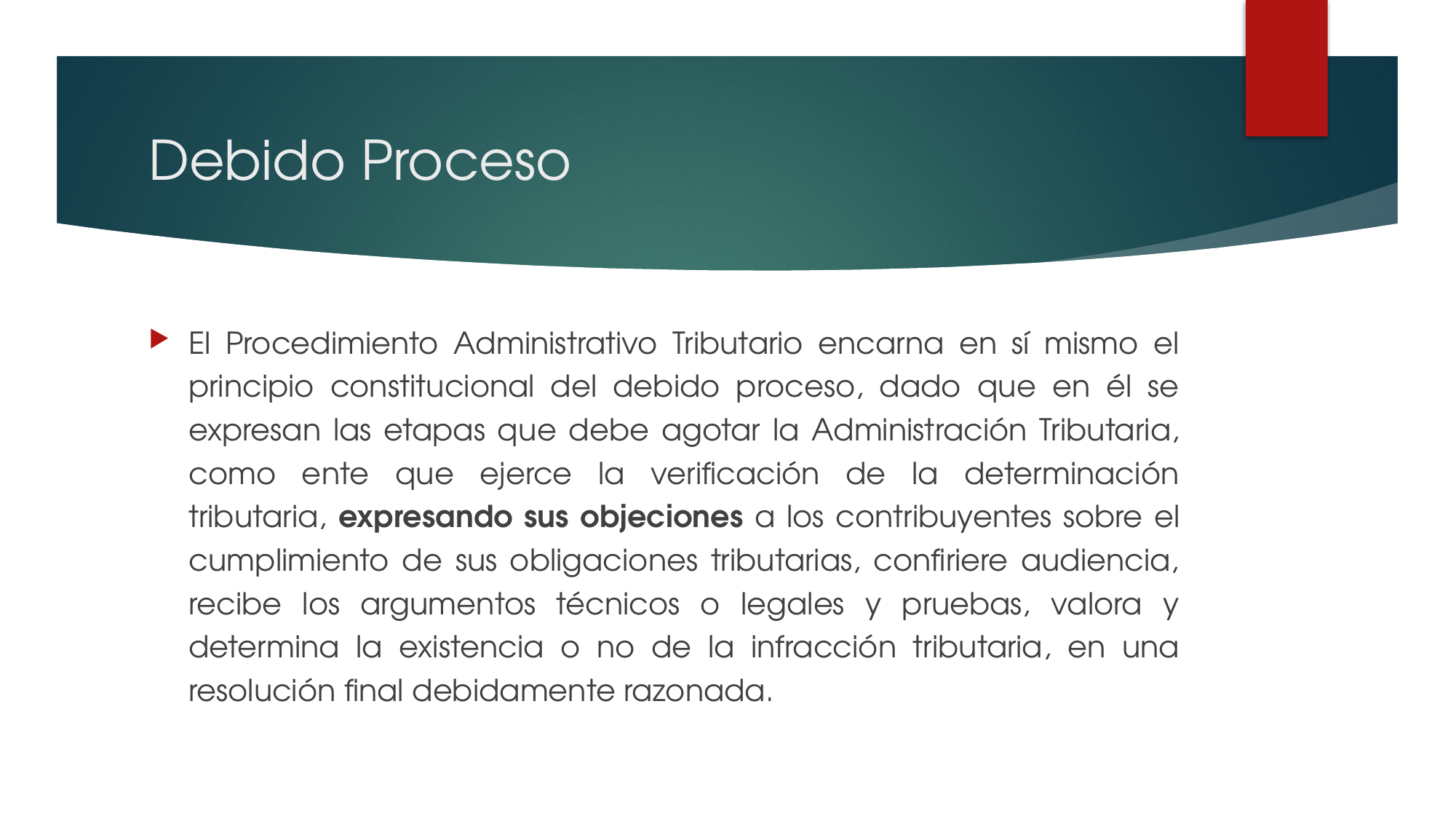

# Debido Proceso
El Procedimiento Administrativo Tributario encarna en sí mismo el principio constitucional del debido proceso, dado que en él se expresan las etapas que debe agotar la Administración Tributaria, como ente que ejerce la verificación de la determinación tributaria, expresando sus objeciones a los contribuyentes sobre el cumplimiento de sus obligaciones tributarias, confiriere audiencia, recibe los argumentos técnicos o legales y pruebas, valora y determina la existencia o no de la infracción tributaria, en una resolución final debidamente razonada.